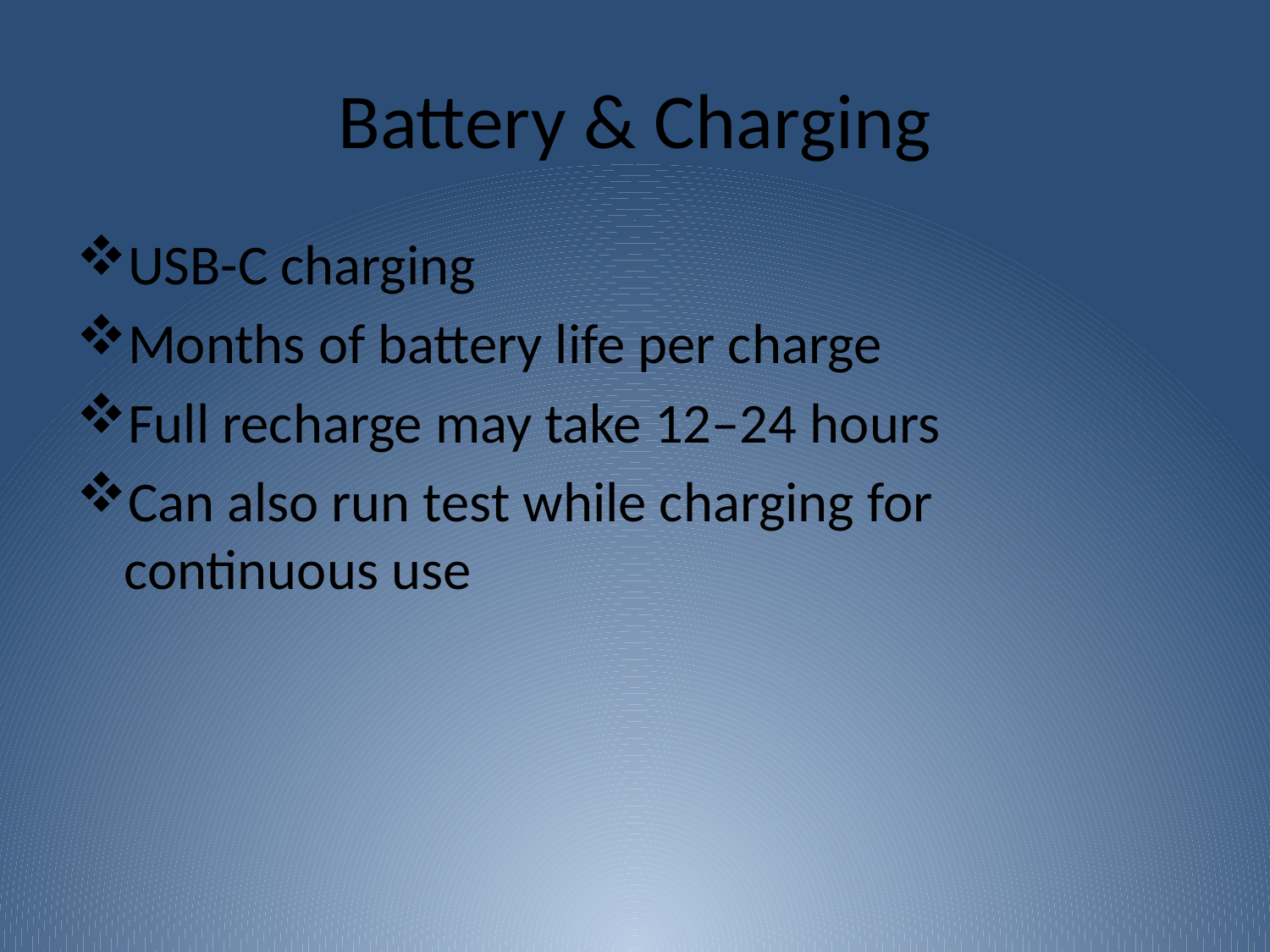

# Battery & Charging
USB-C charging
Months of battery life per charge
Full recharge may take 12–24 hours
Can also run test while charging for continuous use